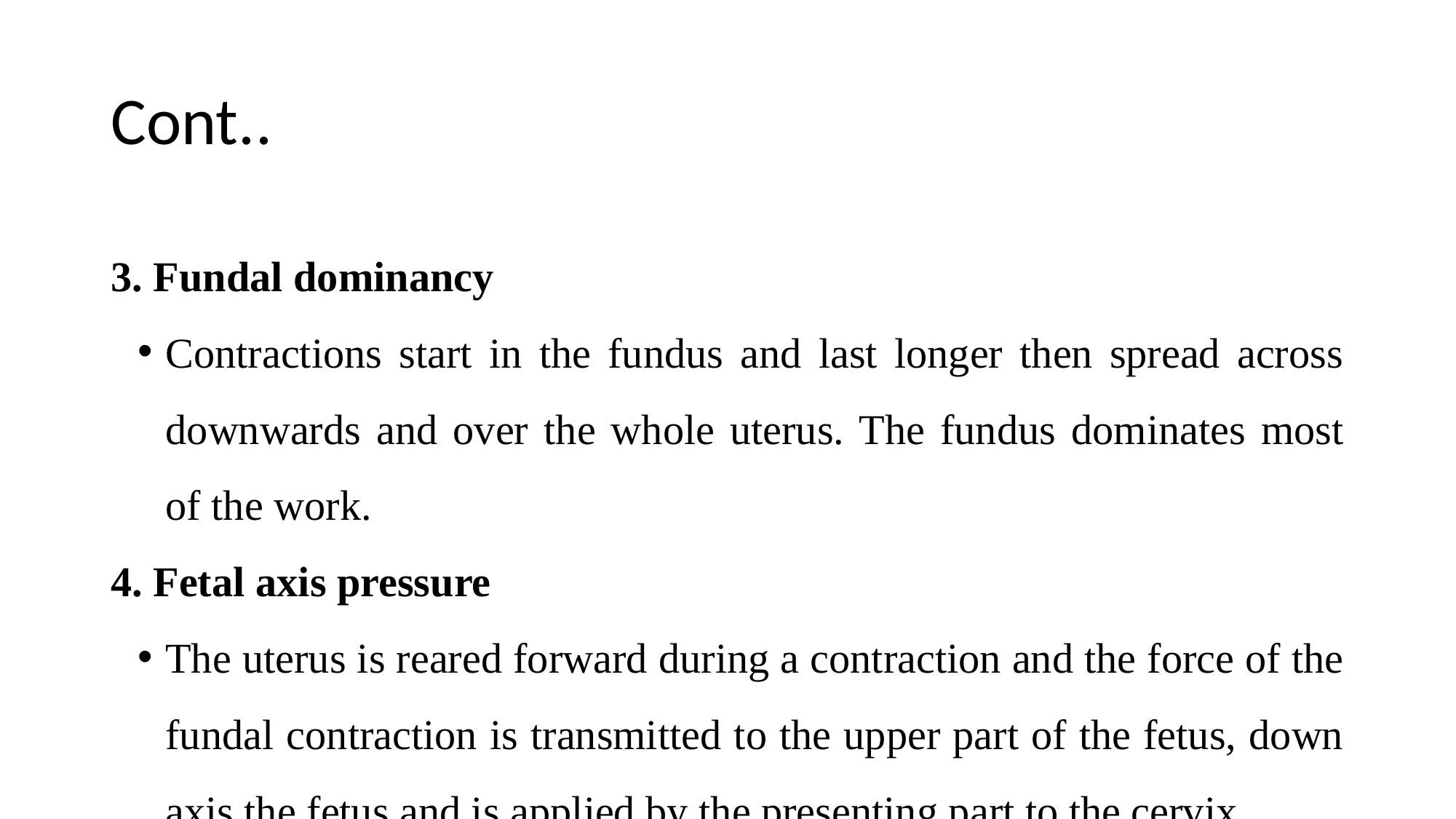

# Cont..
3. Fundal dominancy
Contractions start in the fundus and last longer then spread across downwards and over the whole uterus. The fundus dominates most of the work.
4. Fetal axis pressure
The uterus is reared forward during a contraction and the force of the fundal contraction is transmitted to the upper part of the fetus, down axis the fetus and is applied by the presenting part to the cervix.